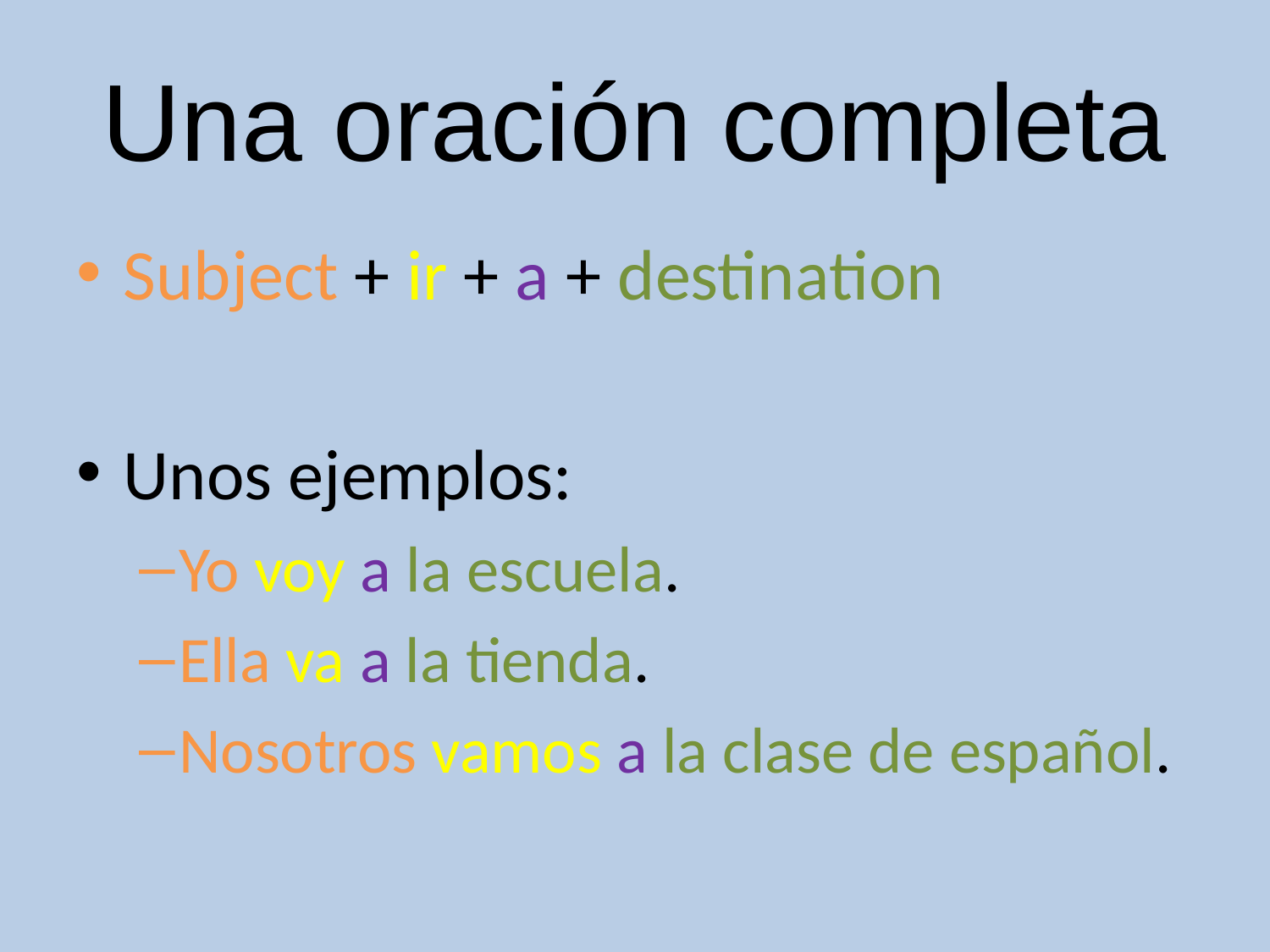

# Una oración completa
Subject + ir + a + destination

Unos ejemplos:
Yo voy a la escuela.
Ella va a la tienda.
Nosotros vamos a la clase de español.